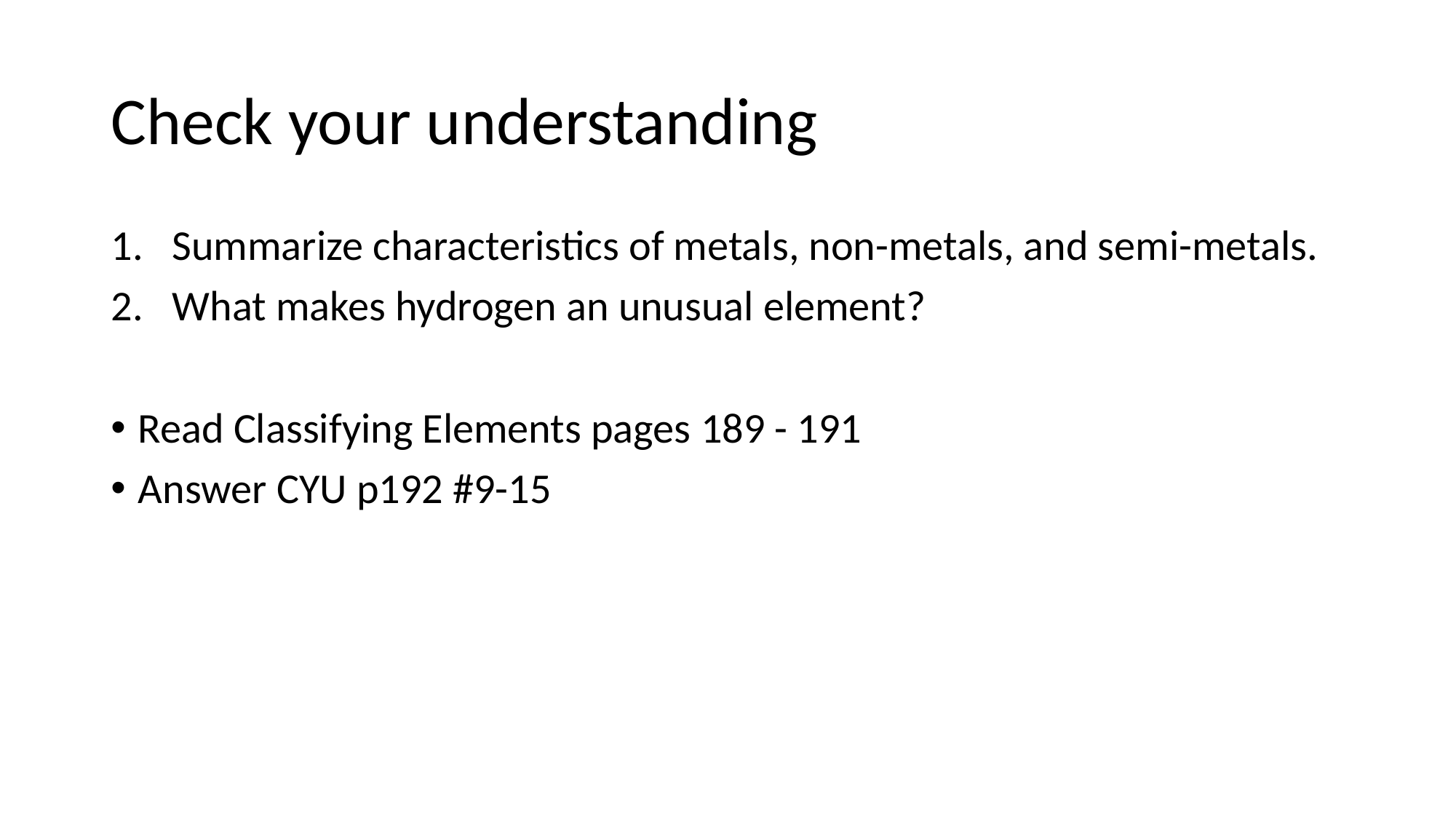

# Check your understanding
Summarize characteristics of metals, non-metals, and semi-metals.
What makes hydrogen an unusual element?

Read Classifying Elements pages 189 - 191
Answer CYU p192 #9-15